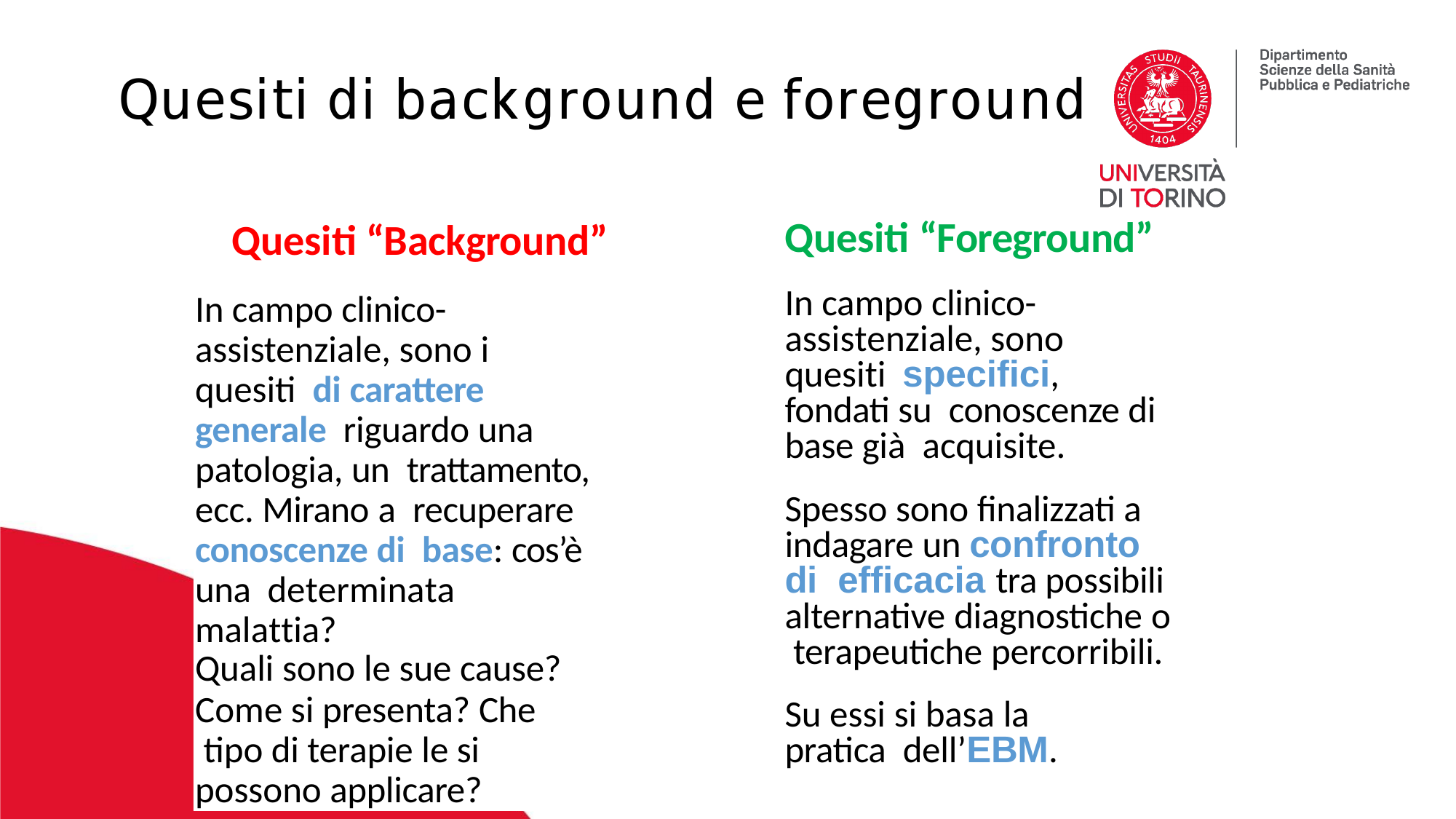

Quesiti di background e foreground
Quesiti “Background”
In campo clinico-  assistenziale, sono i quesiti  di carattere generale  riguardo una patologia, un  trattamento, ecc. Mirano a  recuperare conoscenze di  base: cos’è una  determinata malattia?
Quali sono le sue cause?
Come si presenta? Che  tipo di terapie le si  possono applicare?
Quesiti “Foreground”
In campo clinico-  assistenziale, sono quesiti  specifici, fondati su  conoscenze di base già  acquisite.
Spesso sono finalizzati a  indagare un confronto di  efficacia tra possibili  alternative diagnostiche o  terapeutiche percorribili.
Su essi si basa la pratica  dell’EBM.